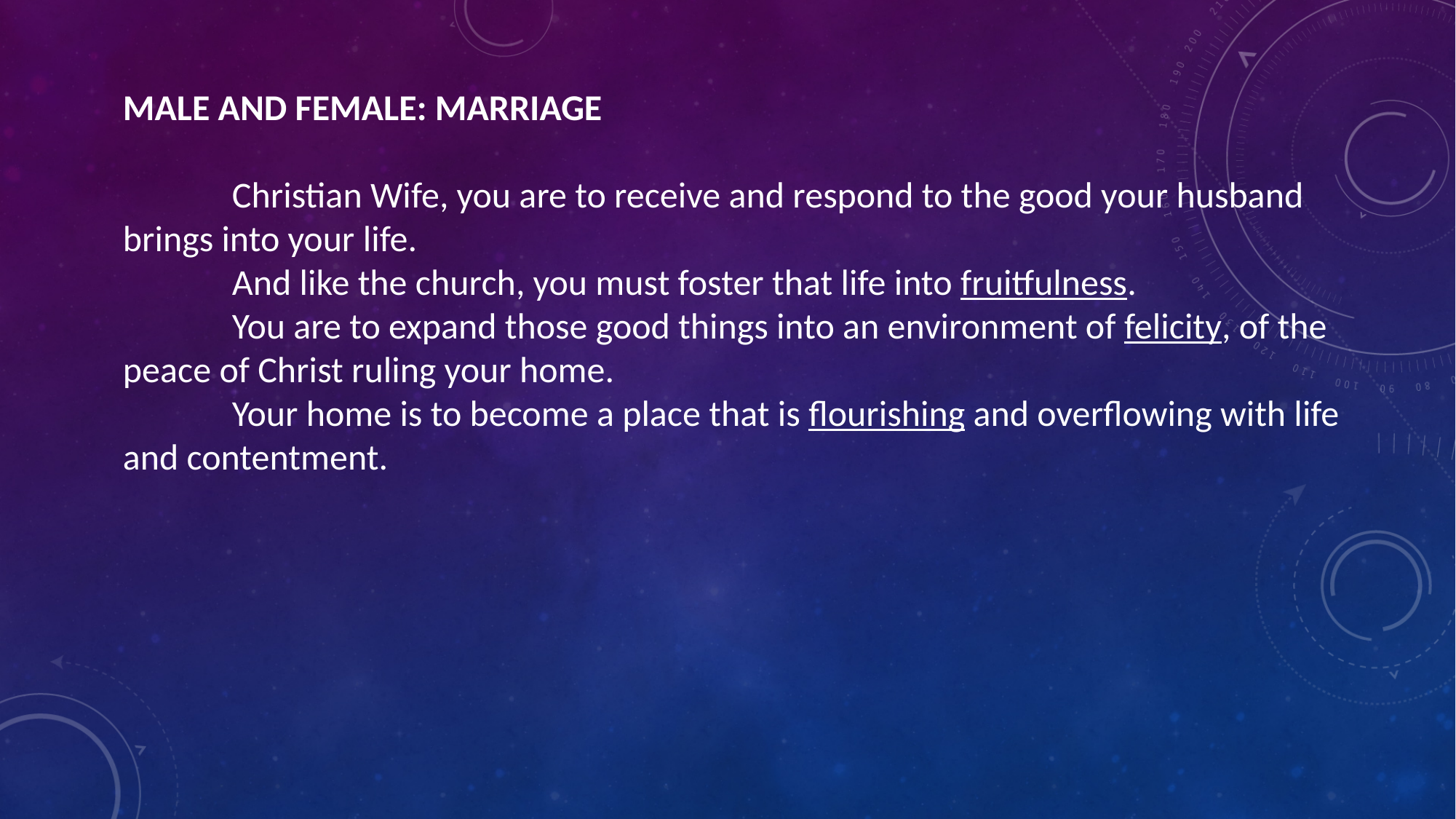

MALE AND FEMALE: MARRIAGE

	Christian Wife, you are to receive and respond to the good your husband brings into your life.
	And like the church, you must foster that life into fruitfulness.
	You are to expand those good things into an environment of felicity, of the peace of Christ ruling your home.
	Your home is to become a place that is flourishing and overflowing with life and contentment.